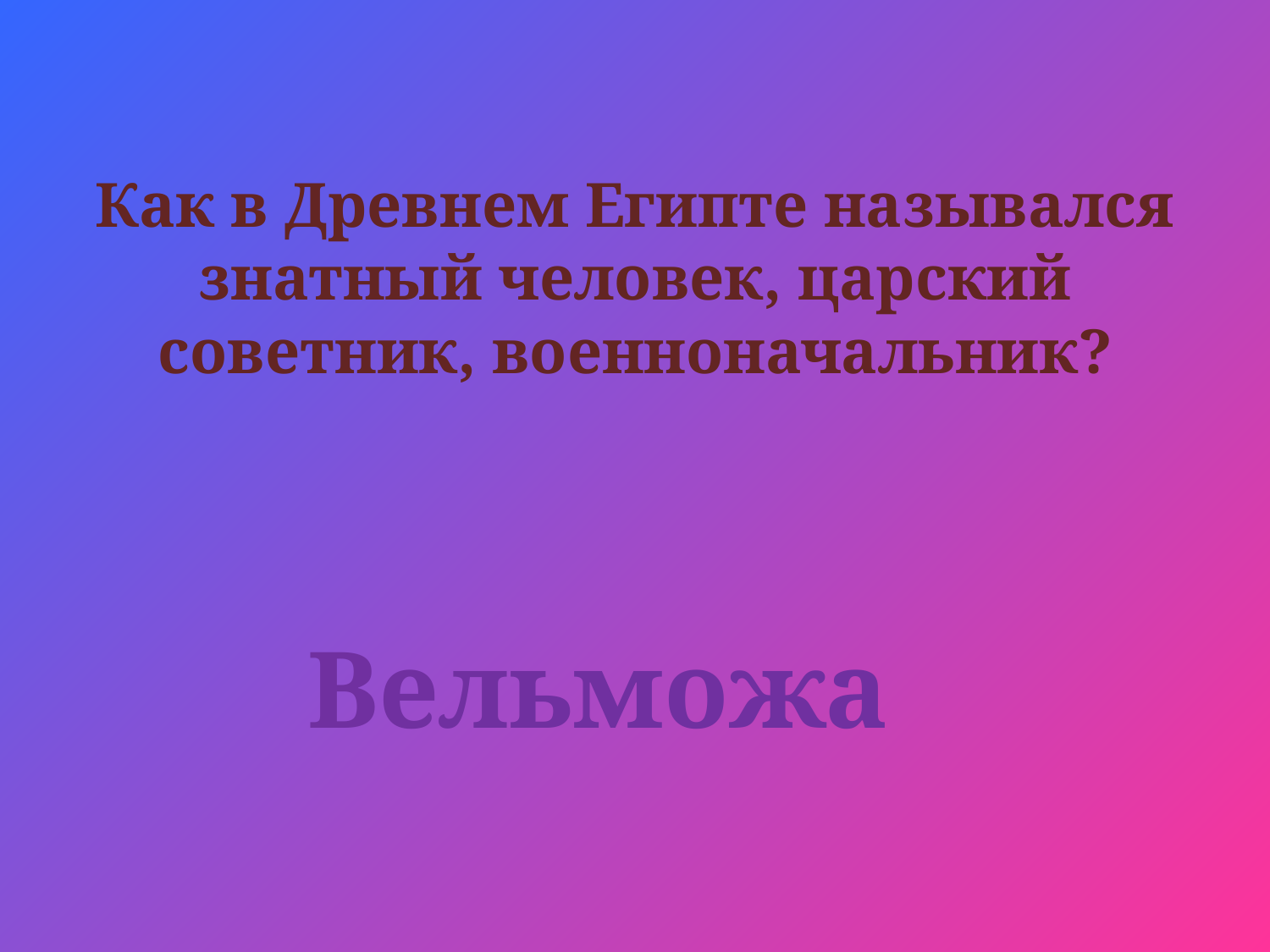

# Как в Древнем Египте назывался знатный человек, царский советник, военноначальник?
Вельможа